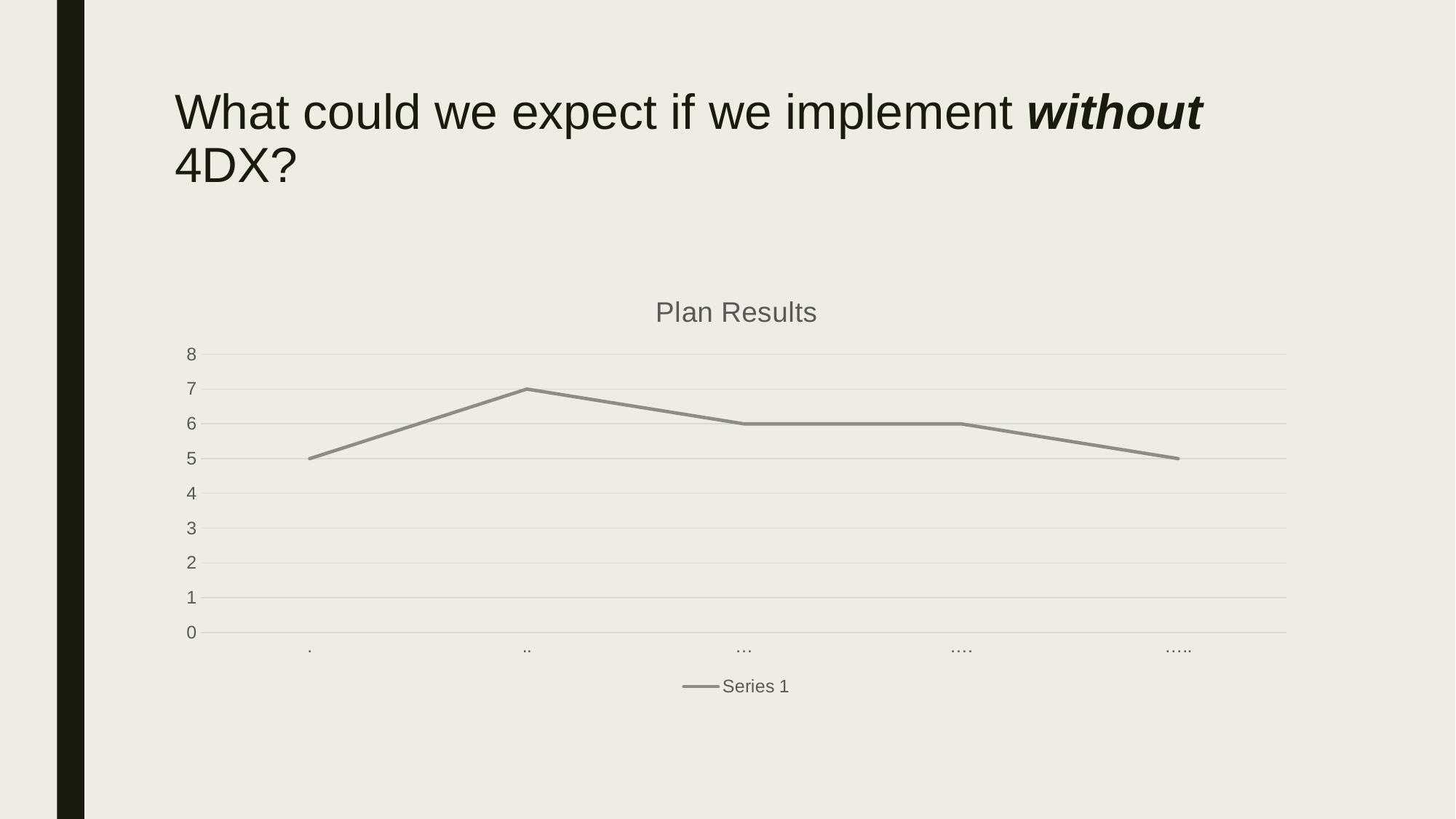

# What could we expect if we implement without 4DX?

### Chart: Plan Results

| Category | Series 1 |
|---|---|
| . | 5.0 |
| .. | 7.0 |
| … | 6.0 |
| …. | 6.0 |
| ….. | 5.0 |